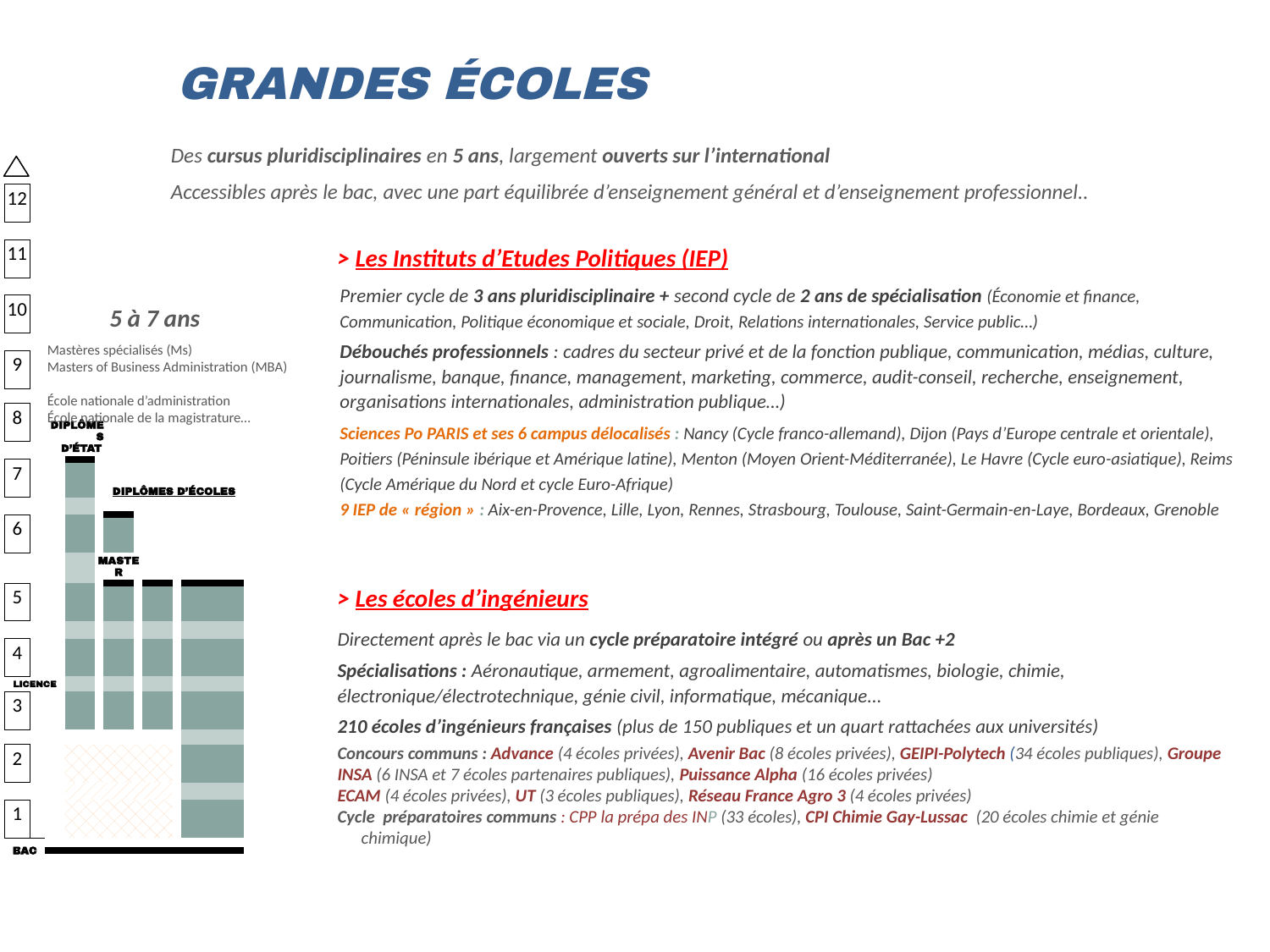

GRANDES ÉCOLES
Des cursus pluridisciplinaires en 5 ans, largement ouverts sur l’international
Accessibles après le bac, avec une part équilibrée d’enseignement général et d’enseignement professionnel..
|  |  |  |  |  |  |  |  |  |  |
| --- | --- | --- | --- | --- | --- | --- | --- | --- | --- |
| 12 |  |  |  |  |  |  |  |  |  |
|  |  |  |  |  |  |  |  |  |  |
| 11 |  |  |  |  |  |  |  |  |  |
|  |  |  |  |  |  |  |  |  |  |
| 10 |  |  |  |  |  |  |  |  |  |
|  |  |  |  |  |  |  |  |  |  |
| 9 |  |  |  |  |  |  |  |  |  |
|  |  |  |  |  |  |  |  |  |  |
| 8 |  | DIPLÔMES D’ÉTAT |  |  |  |  |  |  |  |
|  |  |  |  |  |  |  |  |  |  |
| 7 |  |  |  |  | DIPLÔMES D’ÉCOLES |  |  |  |  |
|  |  |  |  |  |  |  |  |  |  |
| 6 |  |  |  |  |  |  |  |  |  |
|  |  |  |  | MASTER |  |  |  |  |  |
| 5 |  |  |  |  |  |  |  |  |  |
|  |  |  |  |  |  |  |  |  |  |
| 4 |  |  |  |  |  |  |  |  |  |
| LICENCE |  |  |  |  |  |  |  |  |  |
| 3 |  |  |  |  |  |  |  |  |  |
|  |  |  |  |  |  |  |  |  |  |
| 2 |  |  |  |  |  |  |  |  |  |
|  |  |  |  |  |  |  |  |  |  |
| 1 |  |  |  |  |  |  |  |  |  |
| BAC |  |  |  |  |  |  |  |  |  |
|  |  |  |  |  |  |  |  |  |  |

> Les Instituts d’Etudes Politiques (IEP)
Premier cycle de 3 ans pluridisciplinaire + second cycle de 2 ans de spécialisation (Économie et finance, Communication, Politique économique et sociale, Droit, Relations internationales, Service public…)
Débouchés professionnels : cadres du secteur privé et de la fonction publique, communication, médias, culture, journalisme, banque, finance, management, marketing, commerce, audit-conseil, recherche, enseignement, organisations internationales, administration publique…)
Sciences Po PARIS et ses 6 campus délocalisés : Nancy (Cycle franco-allemand), Dijon (Pays d’Europe centrale et orientale), Poitiers (Péninsule ibérique et Amérique latine), Menton (Moyen Orient-Méditerranée), Le Havre (Cycle euro-asiatique), Reims (Cycle Amérique du Nord et cycle Euro-Afrique)
9 IEP de « région » : Aix-en-Provence, Lille, Lyon, Rennes, Strasbourg, Toulouse, Saint-Germain-en-Laye, Bordeaux, Grenoble
5 à 7 ans
Mastères spécialisés (Ms)
Masters of Business Administration (MBA)
École nationale d’administration
École nationale de la magistrature…
> Les écoles d’ingénieurs
Directement après le bac via un cycle préparatoire intégré ou après un Bac +2
Spécialisations : Aéronautique, armement, agroalimentaire, automatismes, biologie, chimie, électronique/électrotechnique, génie civil, informatique, mécanique...
210 écoles d’ingénieurs françaises (plus de 150 publiques et un quart rattachées aux universités)
Concours communs : Advance (4 écoles privées), Avenir Bac (8 écoles privées), GEIPI-Polytech (34 écoles publiques), Groupe INSA (6 INSA et 7 écoles partenaires publiques), Puissance Alpha (16 écoles privées)
ECAM (4 écoles privées), UT (3 écoles publiques), Réseau France Agro 3 (4 écoles privées)
Cycle  préparatoires communs : CPP la prépa des INP (33 écoles), CPI Chimie Gay-Lussac  (20 écoles chimie et génie chimique)